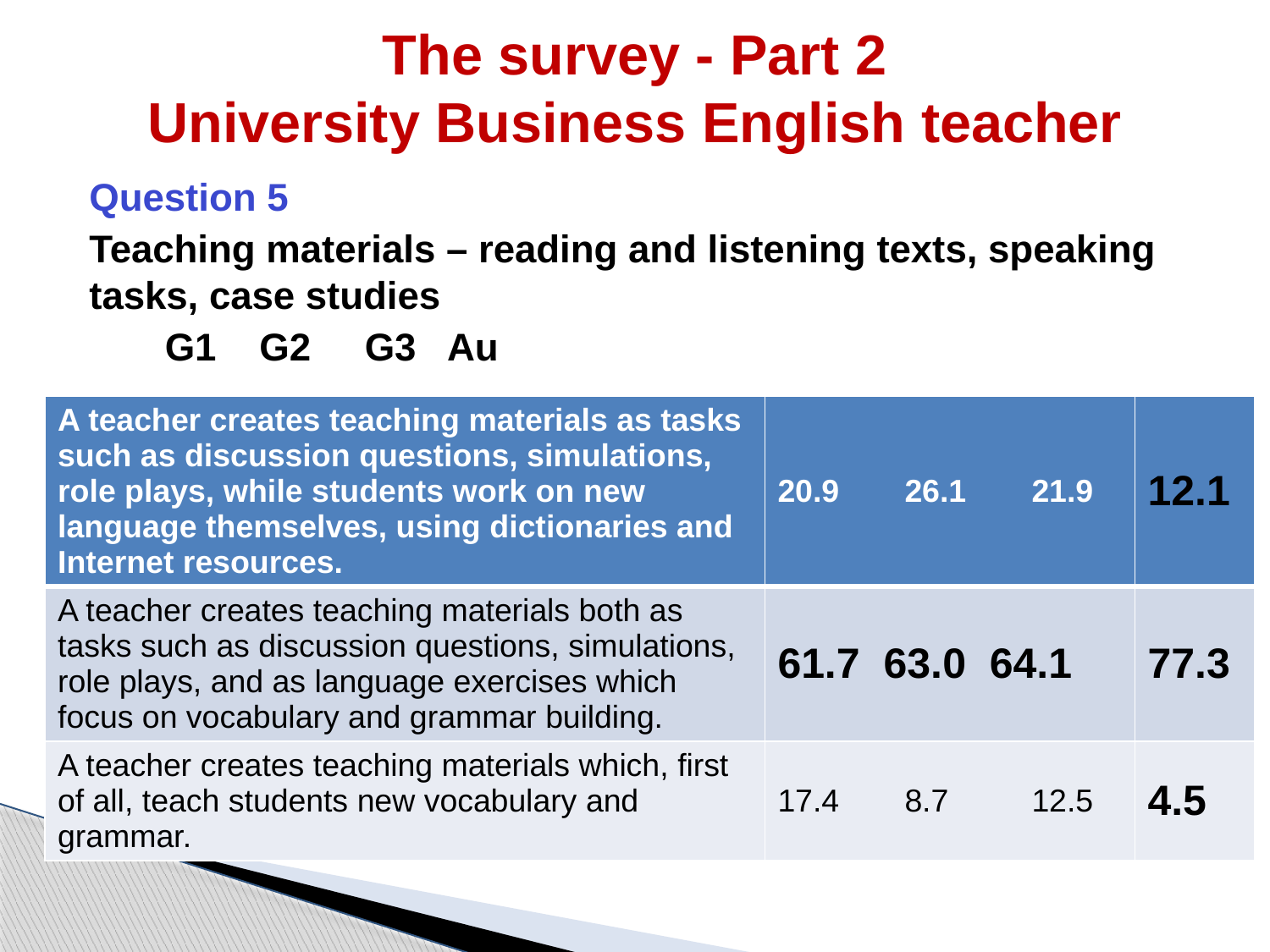

# The survey - Part 2 University Business English teacher
Question 5
Teaching materials – reading and listening texts, speaking tasks, case studies
					       G1    G2     G3   Au

| A teacher creates teaching materials as tasks such as discussion questions, simulations, role plays, while students work on new language themselves, using dictionaries and Internet resources. | 20.9 26.1 21.9 | 12.1 |
| --- | --- | --- |
| A teacher creates teaching materials both as tasks such as discussion questions, simulations, role plays, and as language exercises which focus on vocabulary and grammar building. | 61.7 63.0 64.1 | 77.3 |
| A teacher creates teaching materials which, first of all, teach students new vocabulary and grammar. | 17.4 8.7 12.5 | 4.5 |